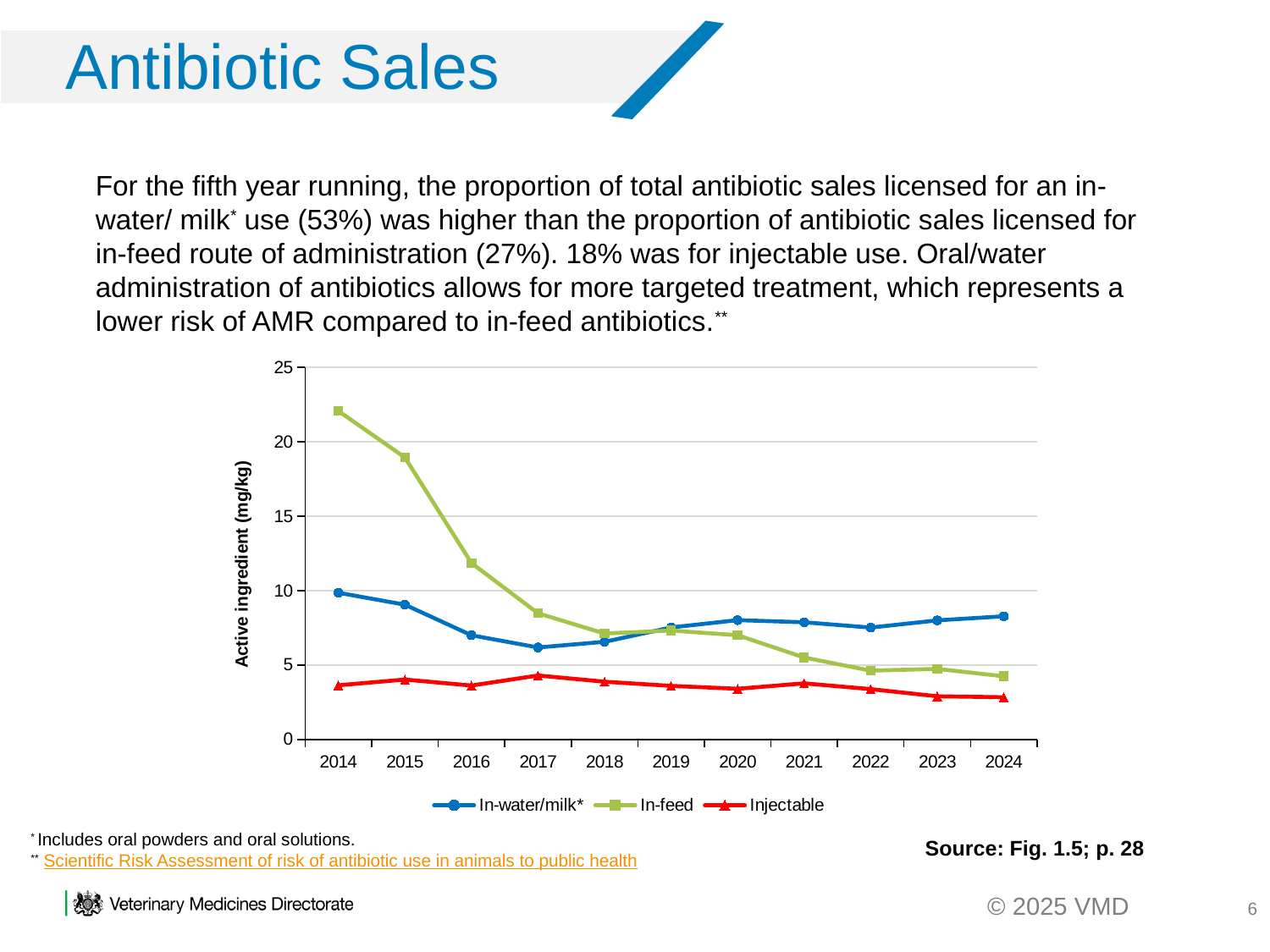

Antibiotic Sales

For the fifth year running, the proportion of total antibiotic sales licensed for an in-water/ milk* use (53%) was higher than the proportion of antibiotic sales licensed for in-feed route of administration (27%). 18% was for injectable use. Oral/water administration of antibiotics allows for more targeted treatment, which represents a lower risk of AMR compared to in-feed antibiotics.**

### Chart

| Category | In-water/milk* | In-feed | Injectable |
|---|---|---|---|
| 2014 | 9.855386654093168 | 22.06996948539728 | 3.635845191414937 |
| 2015 | 9.05195449274693 | 18.948312288139583 | 4.021958752441976 |
| 2016 | 6.995525967503541 | 11.85140312207659 | 3.617142069834341 |
| 2017 | 6.178109560237219 | 8.474699247826717 | 4.294801550635507 |
| 2018 | 6.5578394988295425 | 7.114228057208468 | 3.876092877377993 |
| 2019 | 7.520010169595659 | 7.316418173292506 | 3.5948626154066425 |
| 2020 | 8.012653721881678 | 7.000789632331195 | 3.401068845796838 |
| 2021 | 7.868212475053192 | 5.503398698403786 | 3.765172158304766 |
| 2022 | 7.514882717923836 | 4.619435264360103 | 3.3779922792523562 |
| 2023 | 7.997889206938026 | 4.736372777348943 | 2.8959415702583495 |
| 2024 | 8.27079889846173 | 4.240835926852671 | 2.8326317435360755 |
* Includes oral powders and oral solutions.
** Scientific Risk Assessment of risk of antibiotic use in animals to public health
Source: Fig. 1.5; p. 28
6